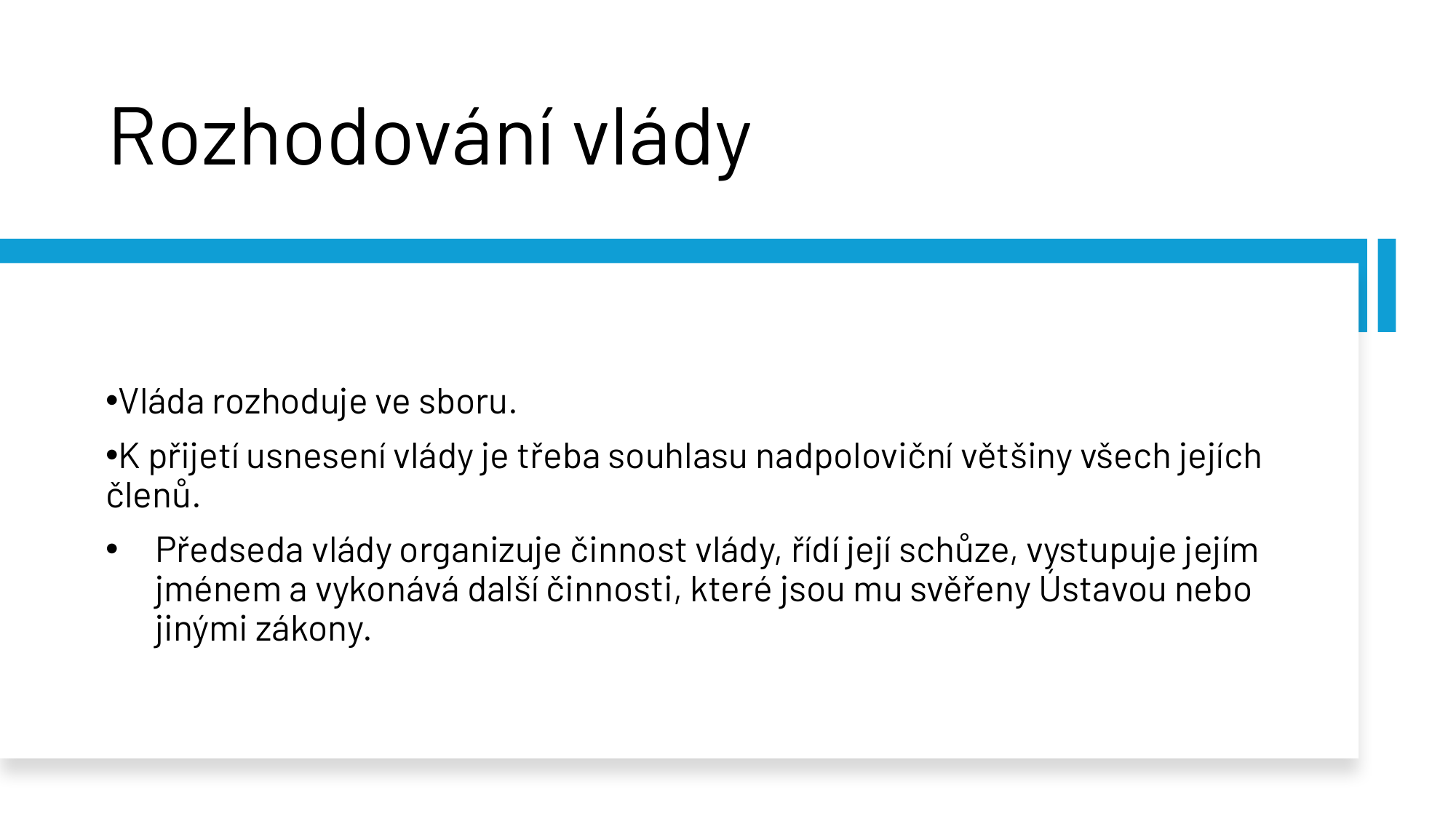

# Rozhodování vlády

Vláda rozhoduje ve sboru.
K přijetí usnesení vlády je třeba souhlasu nadpoloviční většiny všech jejích členů.
Předseda vlády organizuje činnost vlády, řídí její schůze, vystupuje jejím jménem a vykonává další činnosti, které jsou mu svěřeny Ústavou nebo jinými zákony.